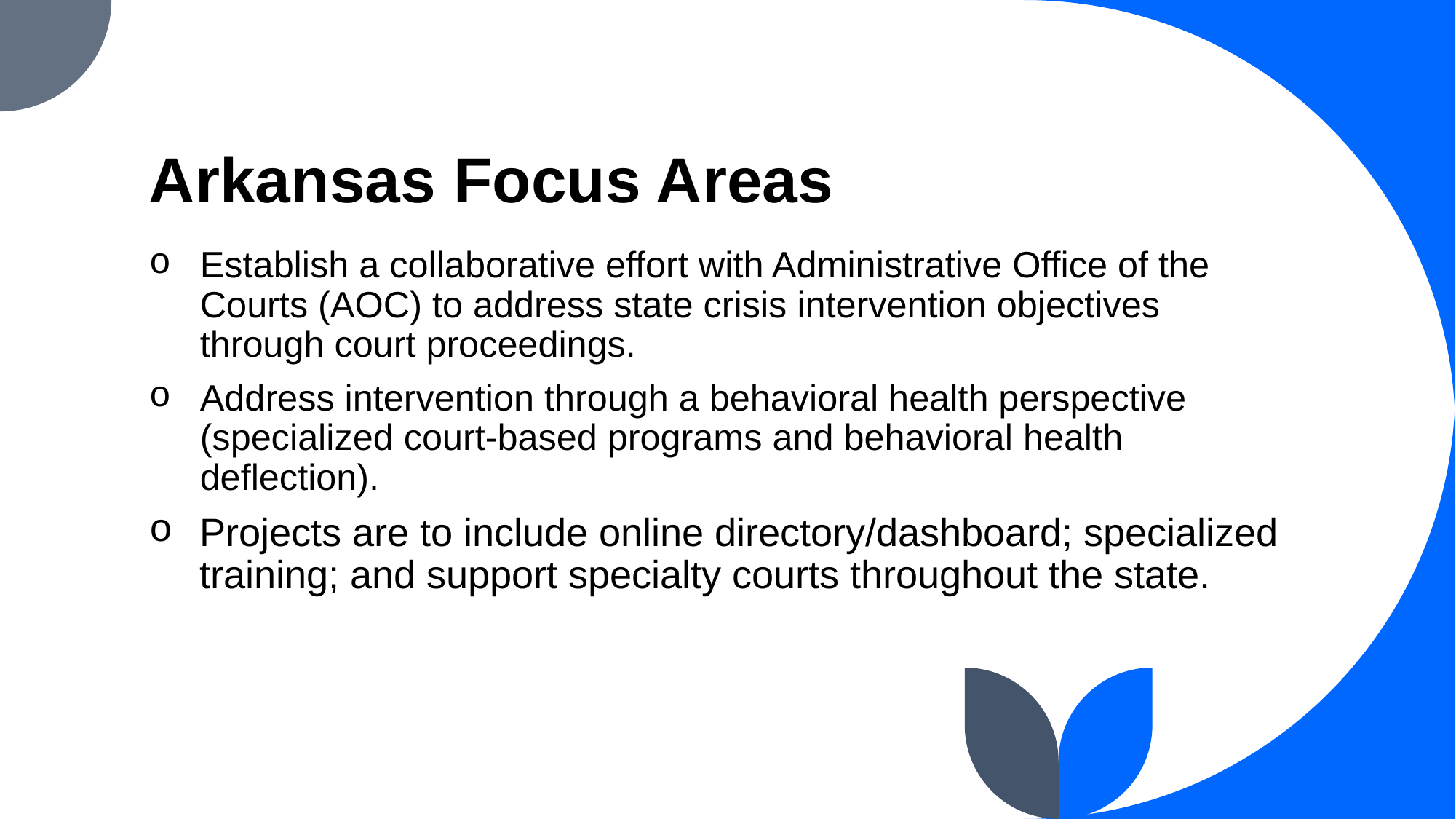

# Arkansas Focus Areas
Establish a collaborative effort with Administrative Office of the Courts (AOC) to address state crisis intervention objectives through court proceedings.
Address intervention through a behavioral health perspective (specialized court-based programs and behavioral health deflection).
Projects are to include online directory/dashboard; specialized training; and support specialty courts throughout the state.